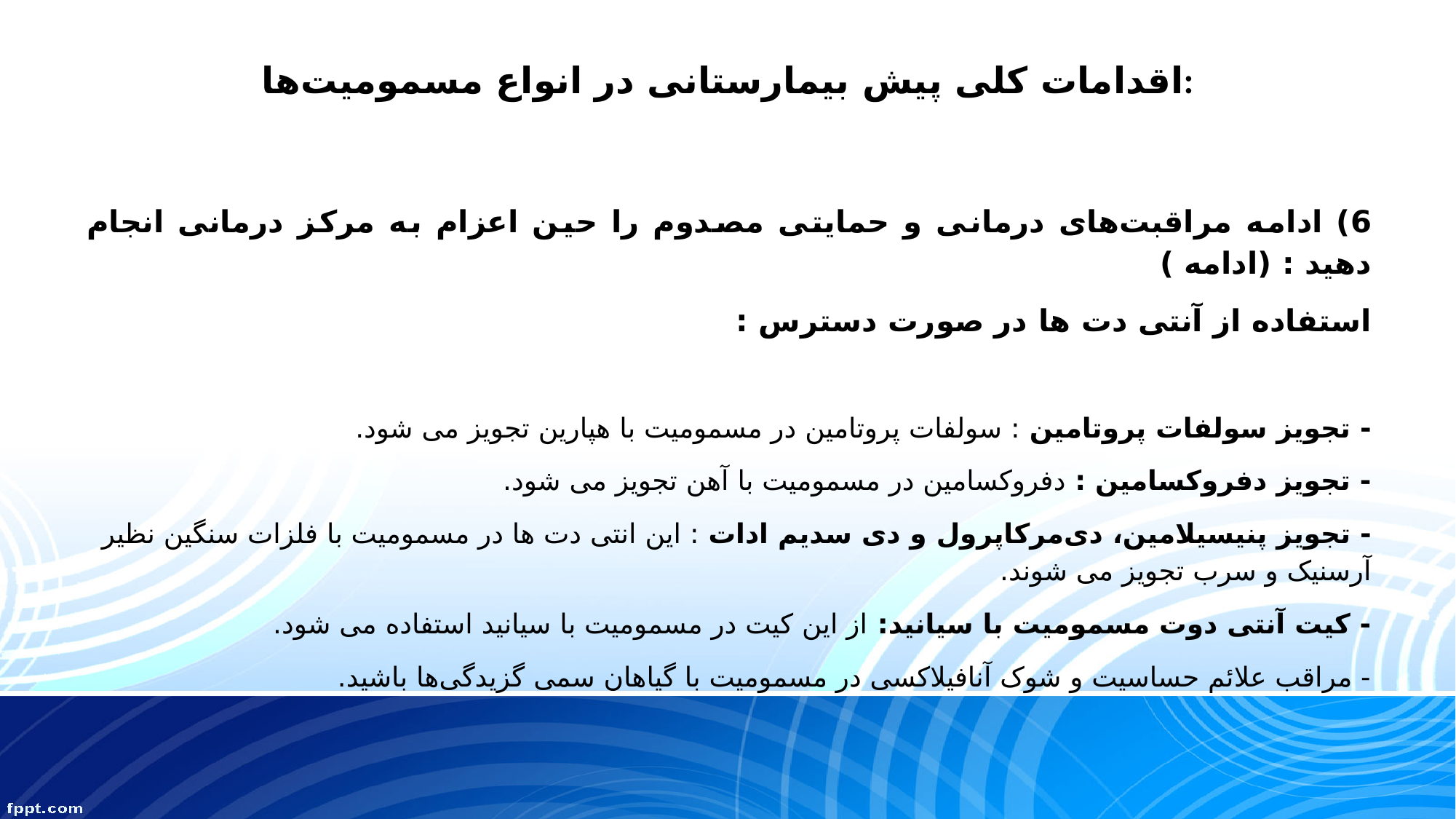

# اقدامات کلی پیش بیمارستانی در انواع مسمومیت‌ها:
6) ادامه مراقبت‌های درمانی و حمایتی مصدوم را حین اعزام به مرکز درمانی انجام دهید : (ادامه )
استفاده از آنتی دت ها در صورت دسترس :

- تجویز سولفات پروتامین : سولفات پروتامین در مسمومیت با هپارین تجویز می شود.
- تجویز دفروکسامین : دفروکسامین در مسمومیت با آهن تجویز می شود.
- تجویز پنیسیلامین، دی‌مرکاپرول و دی سدیم ادات : این انتی دت ها در مسمومیت با فلزات سنگین نظیر آرسنیک و سرب تجویز می شوند.
- کیت آنتی دوت مسمومیت با سیانید: از این کیت در مسمومیت با سیانید استفاده می شود.
- مراقب علائم حساسیت و شوک آنافیلاکسی در مسمومیت با گیاهان سمی گزیدگی‌ها باشید.